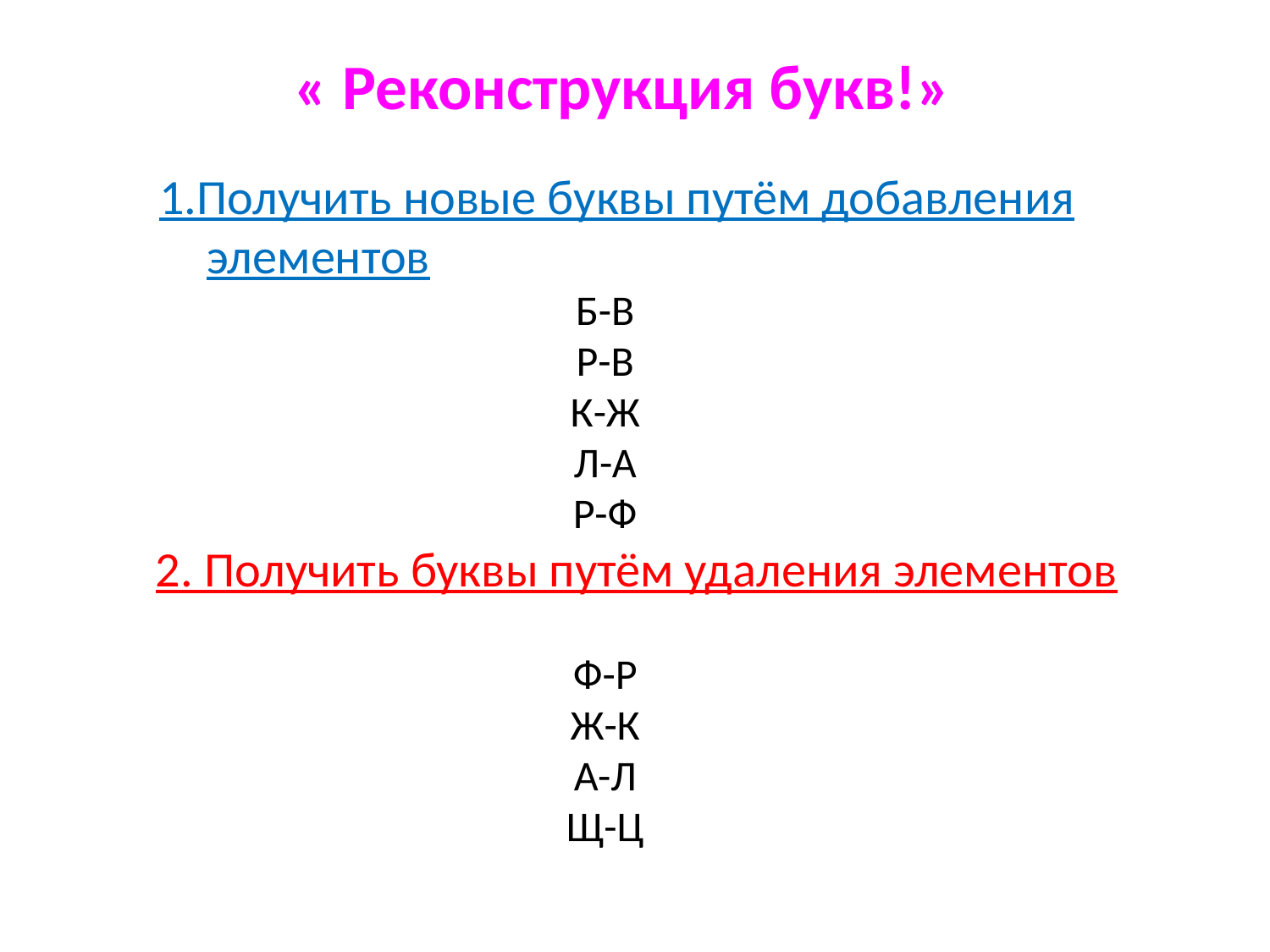

« Реконструкция букв!»
1.Получить новые буквы путём добавления элементов
Б-В
Р-В
К-Ж
Л-А
Р-Ф
           2. Получить буквы путём удаления элементов

Ф-Р
Ж-К
А-Л
Щ-Ц